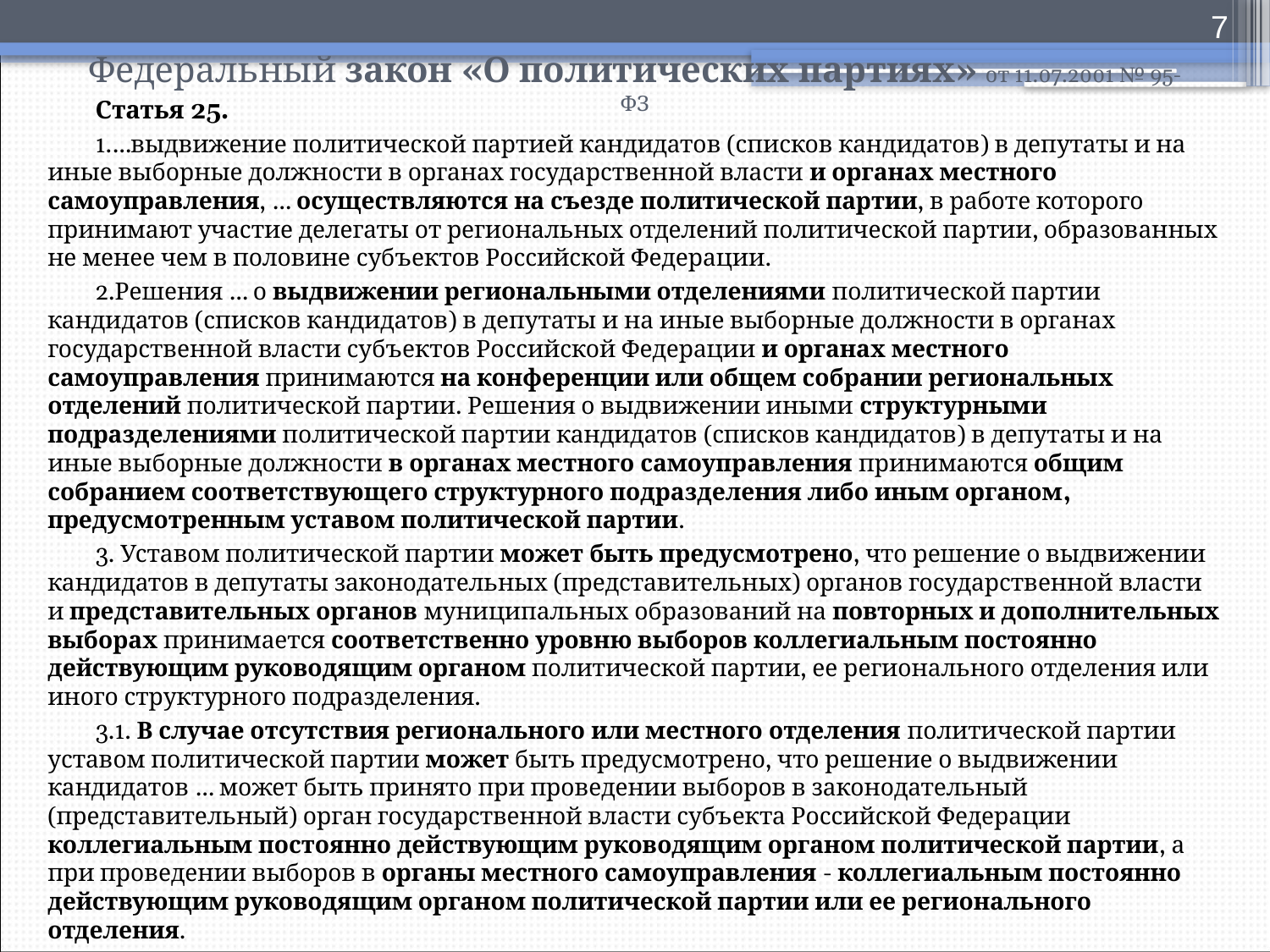

7
# Федеральный закон «О политических партиях» от 11.07.2001 № 95-ФЗ
Статья 25.
…выдвижение политической партией кандидатов (списков кандидатов) в депутаты и на иные выборные должности в органах государственной власти и органах местного самоуправления, … осуществляются на съезде политической партии, в работе которого принимают участие делегаты от региональных отделений политической партии, образованных не менее чем в половине субъектов Российской Федерации.
Решения … о выдвижении региональными отделениями политической партии кандидатов (списков кандидатов) в депутаты и на иные выборные должности в органах государственной власти субъектов Российской Федерации и органах местного самоуправления принимаются на конференции или общем собрании региональных отделений политической партии. Решения о выдвижении иными структурными подразделениями политической партии кандидатов (списков кандидатов) в депутаты и на иные выборные должности в органах местного самоуправления принимаются общим собранием соответствующего структурного подразделения либо иным органом, предусмотренным уставом политической партии.
3. Уставом политической партии может быть предусмотрено, что решение о выдвижении кандидатов в депутаты законодательных (представительных) органов государственной власти и представительных органов муниципальных образований на повторных и дополнительных выборах принимается соответственно уровню выборов коллегиальным постоянно действующим руководящим органом политической партии, ее регионального отделения или иного структурного подразделения.
3.1. В случае отсутствия регионального или местного отделения политической партии уставом политической партии может быть предусмотрено, что решение о выдвижении кандидатов … может быть принято при проведении выборов в законодательный (представительный) орган государственной власти субъекта Российской Федерации коллегиальным постоянно действующим руководящим органом политической партии, а при проведении выборов в органы местного самоуправления - коллегиальным постоянно действующим руководящим органом политической партии или ее регионального отделения.